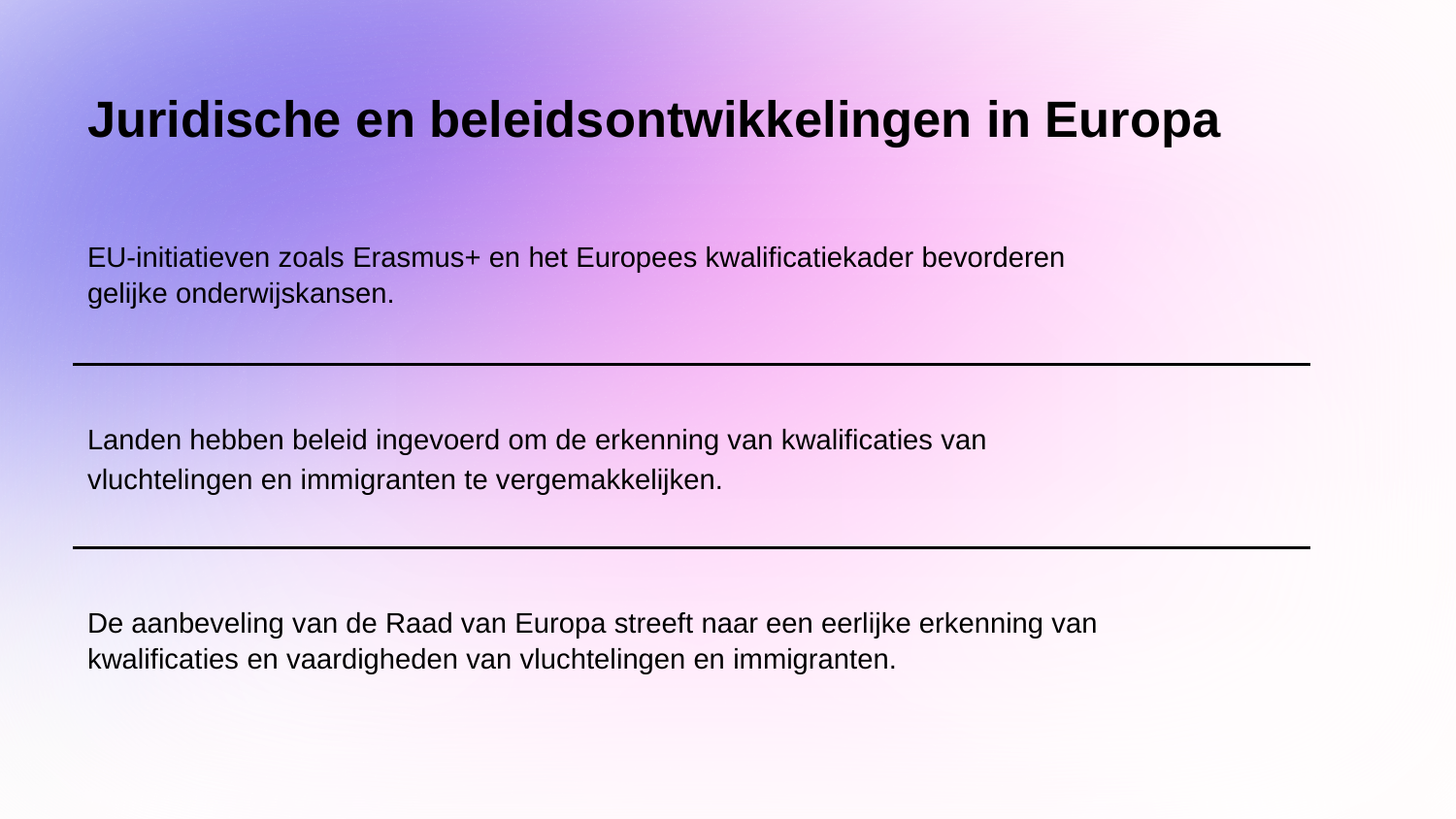

# Juridische en beleidsontwikkelingen in Europa
EU-initiatieven zoals Erasmus+ en het Europees kwalificatiekader bevorderen gelijke onderwijskansen.
Landen hebben beleid ingevoerd om de erkenning van kwalificaties van vluchtelingen en immigranten te vergemakkelijken.
De aanbeveling van de Raad van Europa streeft naar een eerlijke erkenning van kwalificaties en vaardigheden van vluchtelingen en immigranten.